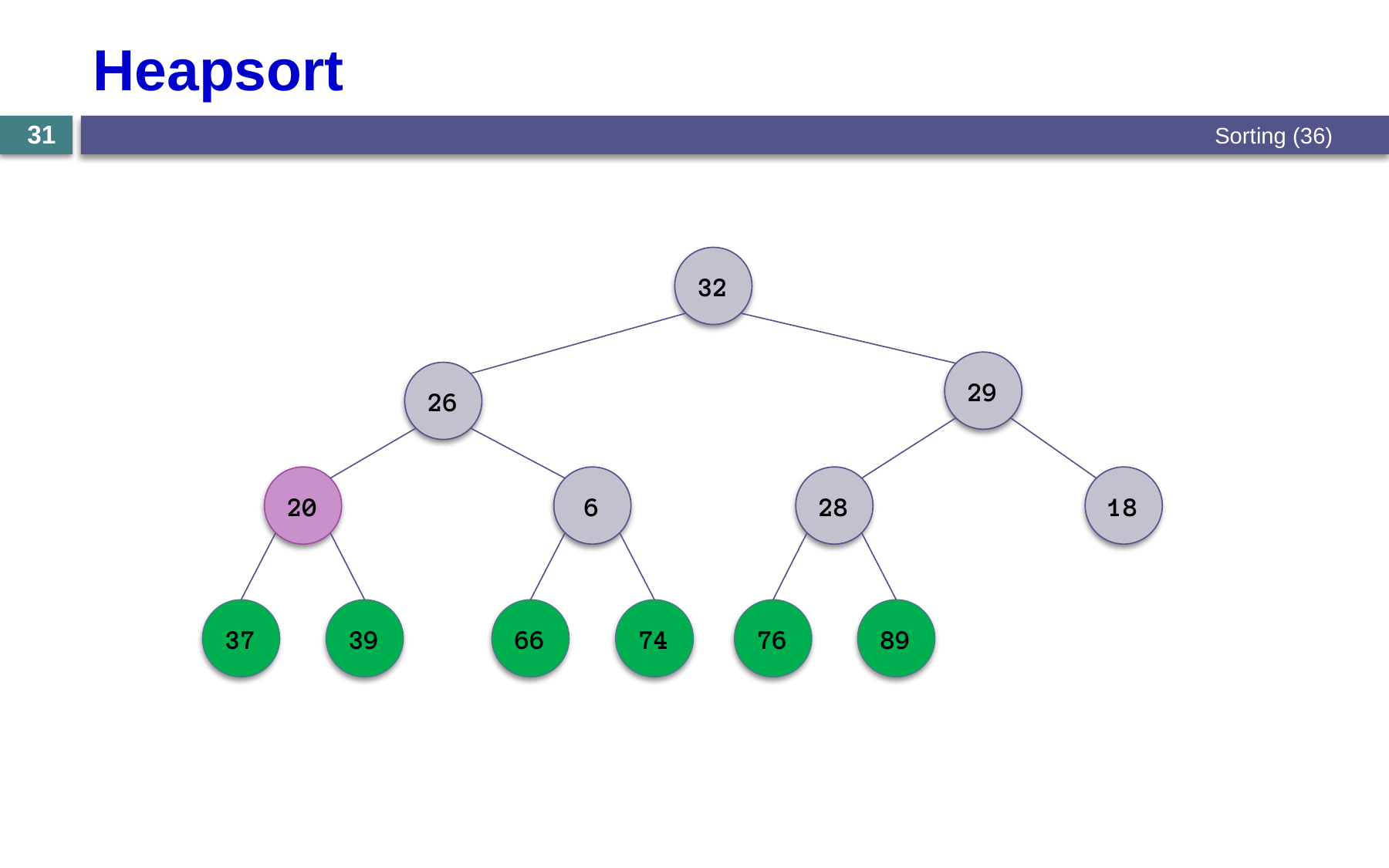

# Heapsort
Sorting (36)
31
32
29
26
20
6
28
18
37
39
66
74
76
89